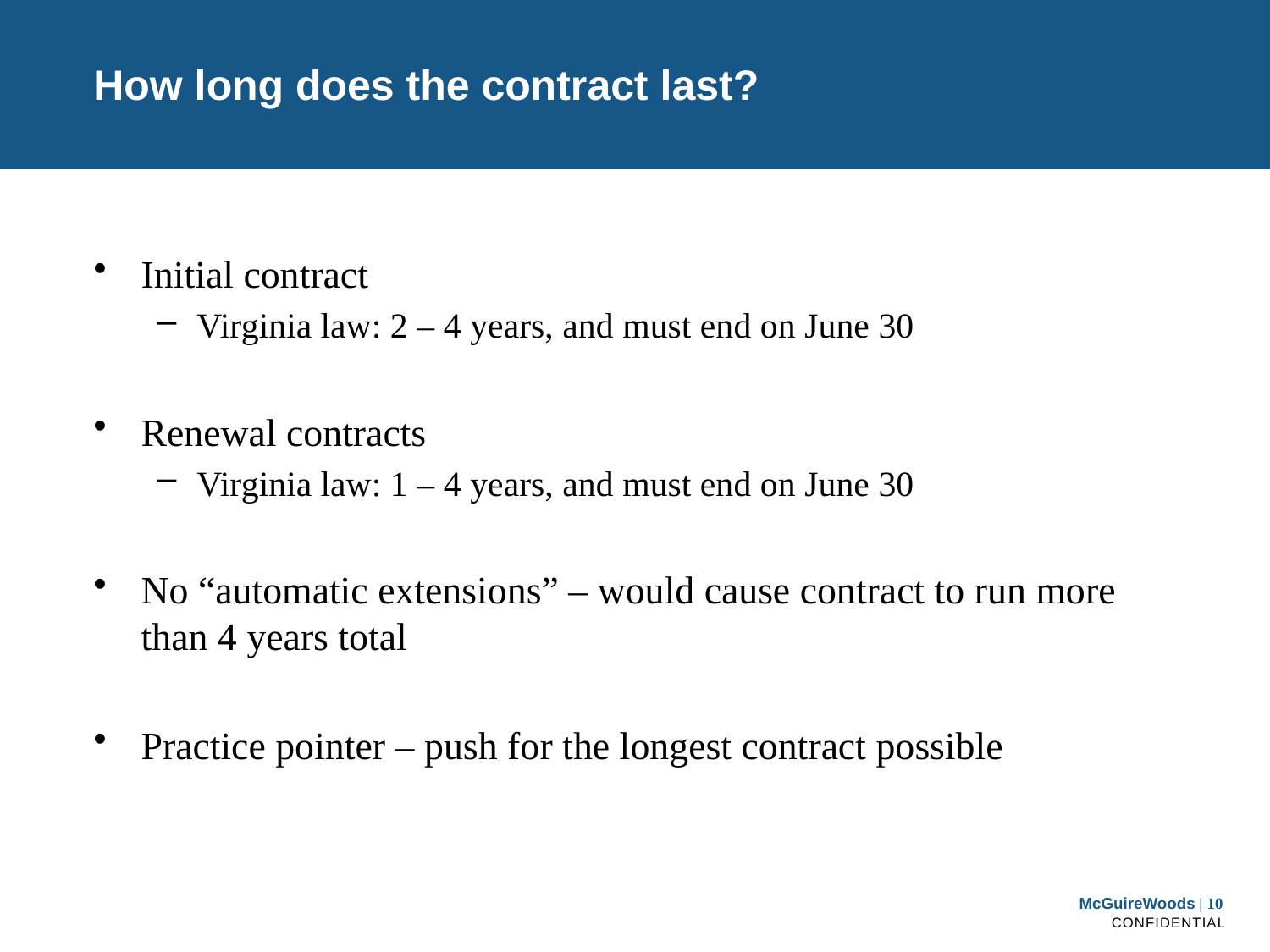

# How long does the contract last?
Initial contract
Virginia law: 2 – 4 years, and must end on June 30

Renewal contracts
Virginia law: 1 – 4 years, and must end on June 30

No “automatic extensions” – would cause contract to run more than 4 years total

Practice pointer – push for the longest contract possible